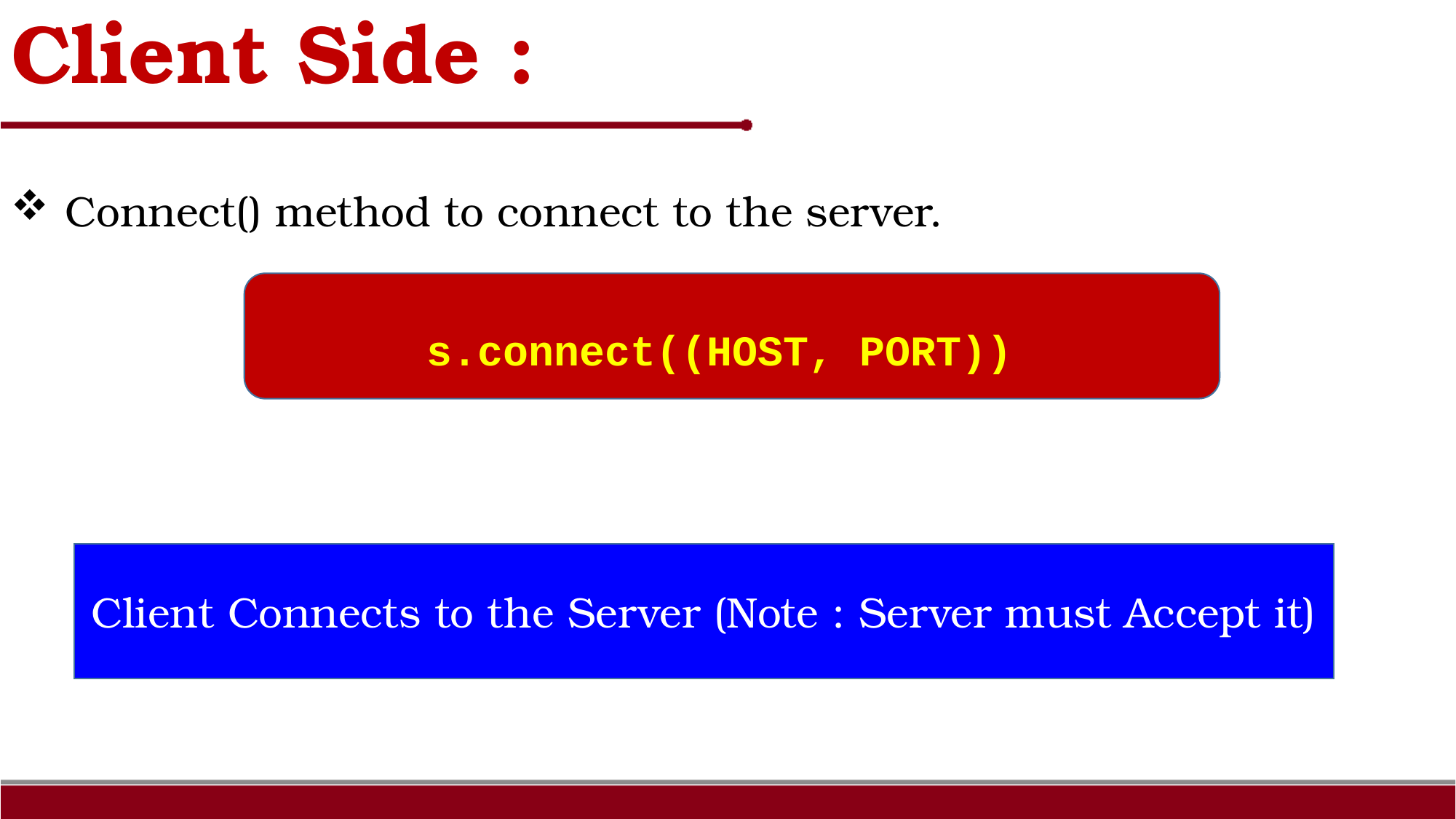

Client Side :
Connect() method to connect to the server.
s.connect((HOST, PORT))
Client Connects to the Server (Note : Server must Accept it)